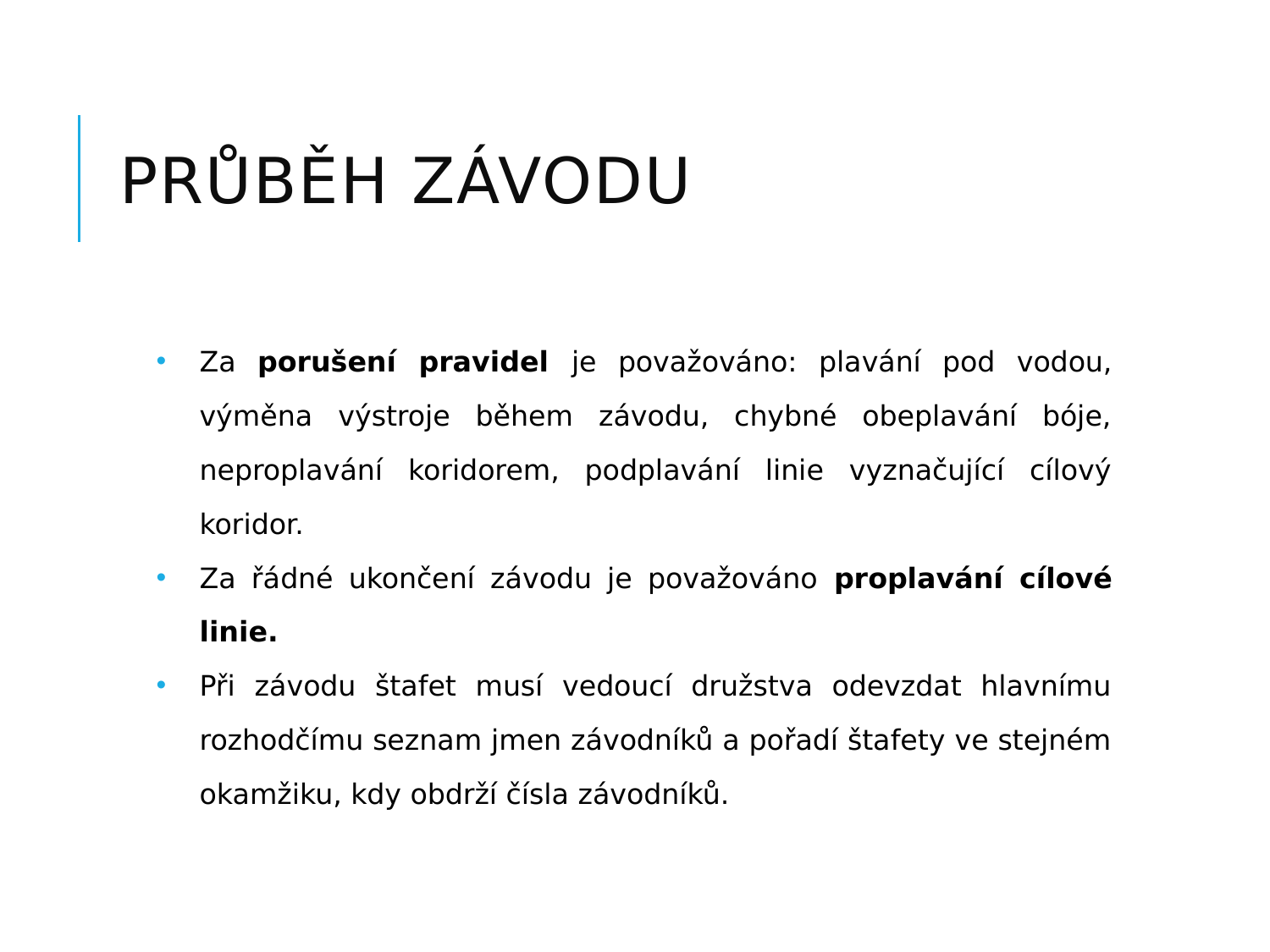

# Průběh závodu
Za porušení pravidel je považováno: plavání pod vodou, výměna výstroje během závodu, chybné obeplavání bóje, neproplavání koridorem, podplavání linie vyznačující cílový koridor.
Za řádné ukončení závodu je považováno proplavání cílové linie.
Při závodu štafet musí vedoucí družstva odevzdat hlavnímu rozhodčímu seznam jmen závodníků a pořadí štafety ve stejném okamžiku, kdy obdrží čísla závodníků.